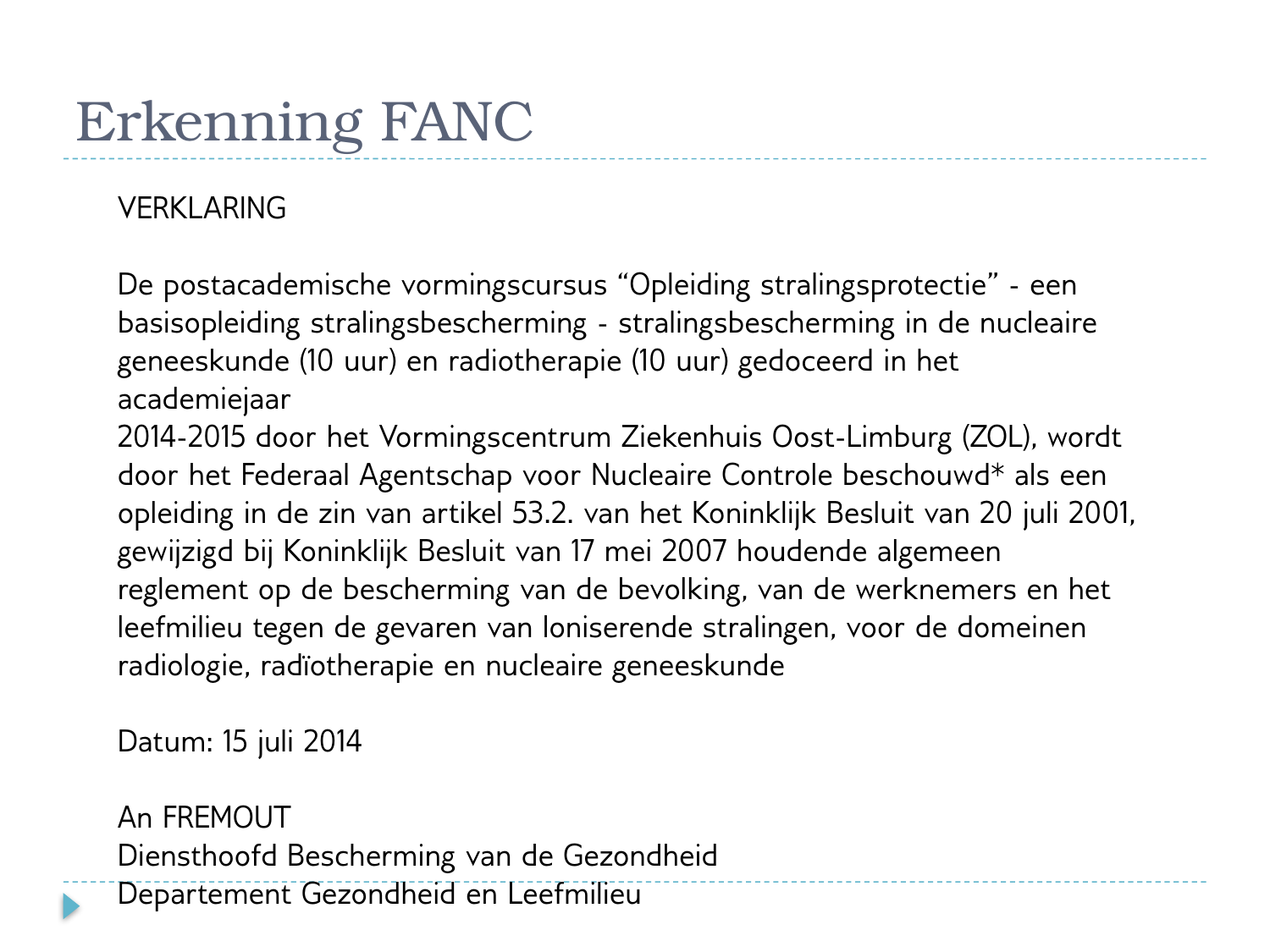

# Erkenning FANC
VERKLARING

De postacademische vormingscursus “Opleiding stralingsprotectie” - een
basisopleiding stralingsbescherming - stralingsbescherming in de nucleaire
geneeskunde (10 uur) en radiotherapie (10 uur) gedoceerd in het academiejaar
2014-2015 door het Vormingscentrum Ziekenhuis Oost-Limburg (ZOL), wordt door het Federaal Agentschap voor Nucleaire Controle beschouwd* als een opleiding in de zin van artikel 53.2. van het Koninklijk Besluit van 20 juli 2001, gewijzigd bij Koninklijk Besluit van 17 mei 2007 houdende algemeen reglement op de bescherming van de bevolking, van de werknemers en het leefmilieu tegen de gevaren van loniserende stralingen, voor de domeinen radiologie, radïotherapie en nucleaire geneeskunde

Datum: 15 juli 2014

An FREMOUT
Diensthoofd Bescherming van de Gezondheid
Departement Gezondheid en Leefmilieu